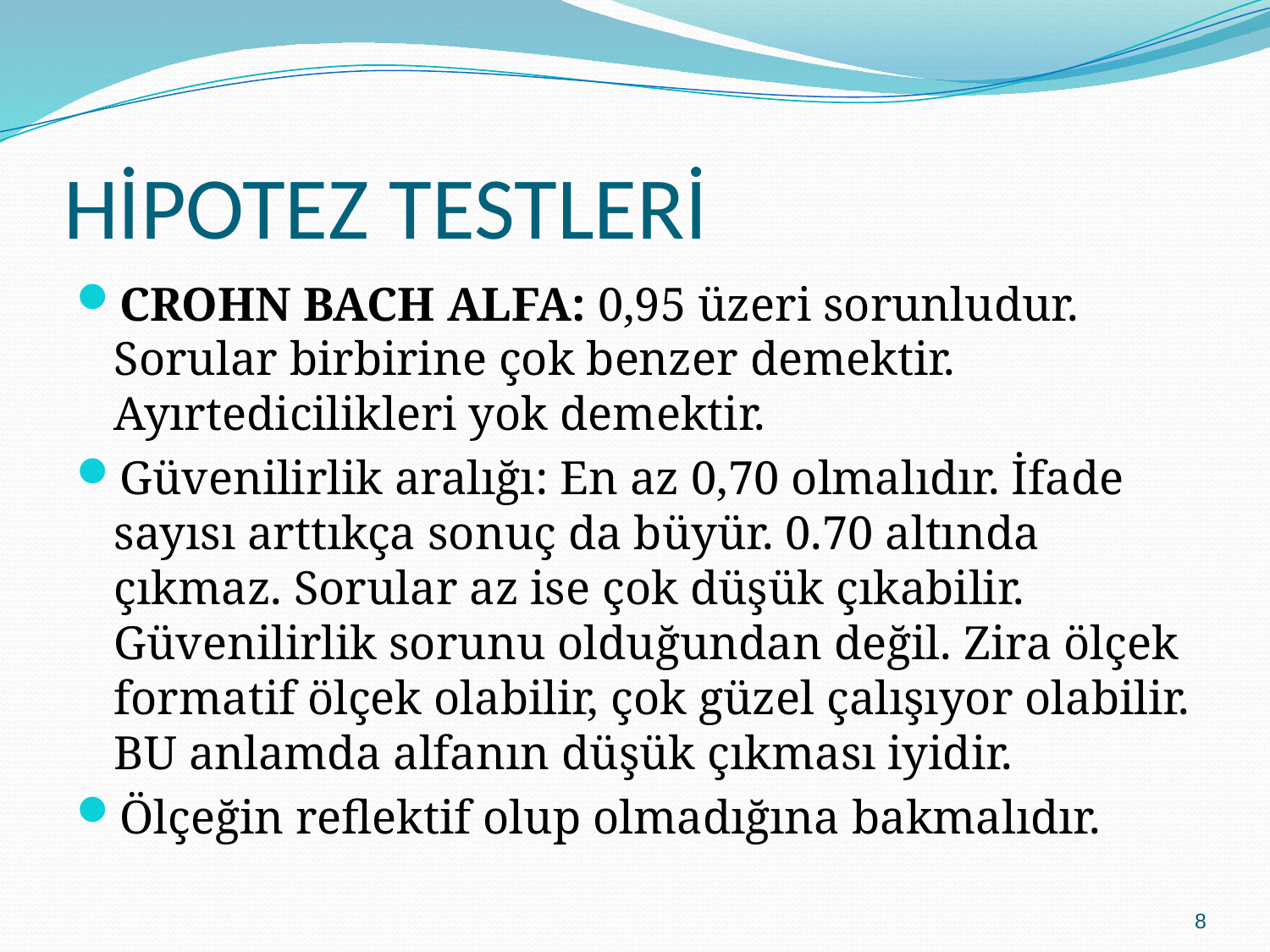

# HİPOTEZ TESTLERİ
CROHN BACH ALFA: 0,95 üzeri sorunludur. Sorular birbirine çok benzer demektir. Ayırtedicilikleri yok demektir.
Güvenilirlik aralığı: En az 0,70 olmalıdır. İfade sayısı arttıkça sonuç da büyür. 0.70 altında çıkmaz. Sorular az ise çok düşük çıkabilir. Güvenilirlik sorunu olduğundan değil. Zira ölçek formatif ölçek olabilir, çok güzel çalışıyor olabilir. BU anlamda alfanın düşük çıkması iyidir.
Ölçeğin reflektif olup olmadığına bakmalıdır.
8